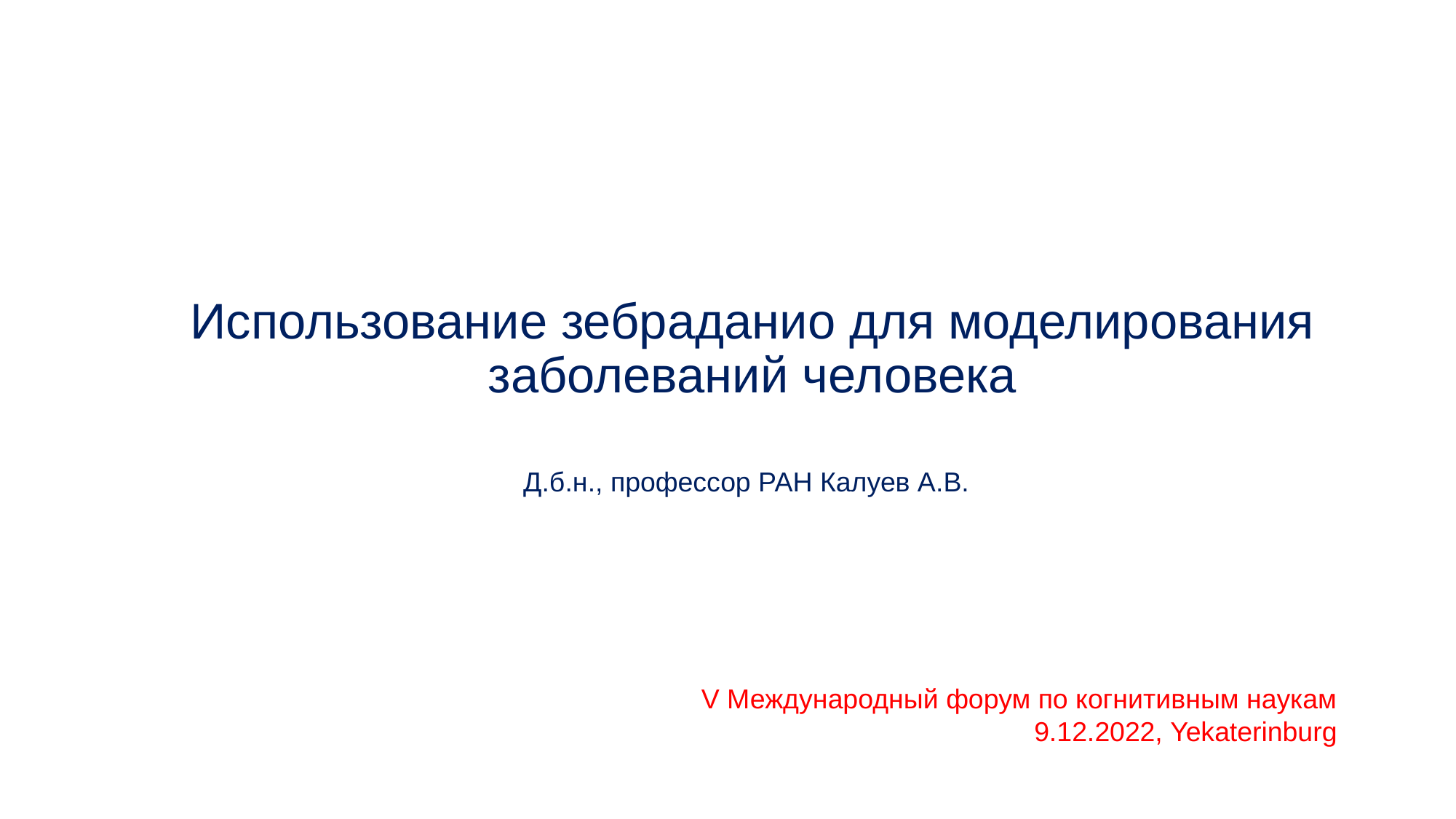

# Использование зебраданио для моделирования заболеваний человека
Д.б.н., профессор РАН Калуев А.В.
V Международный форум по когнитивным наукам
9.12.2022, Yekaterinburg